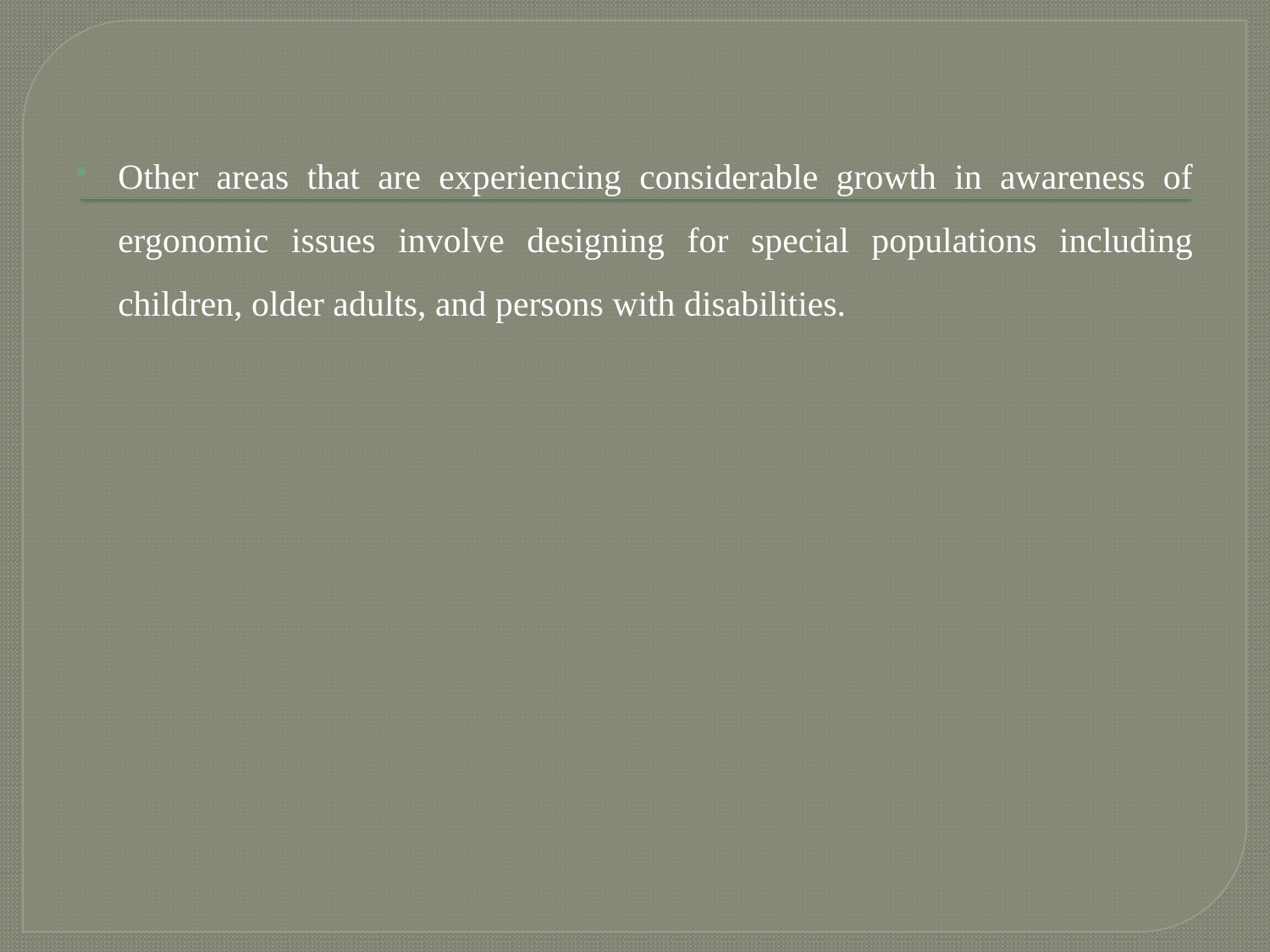

Other areas that are experiencing considerable growth in awareness of ergonomic issues involve designing for special populations including children, older adults, and persons with disabilities.